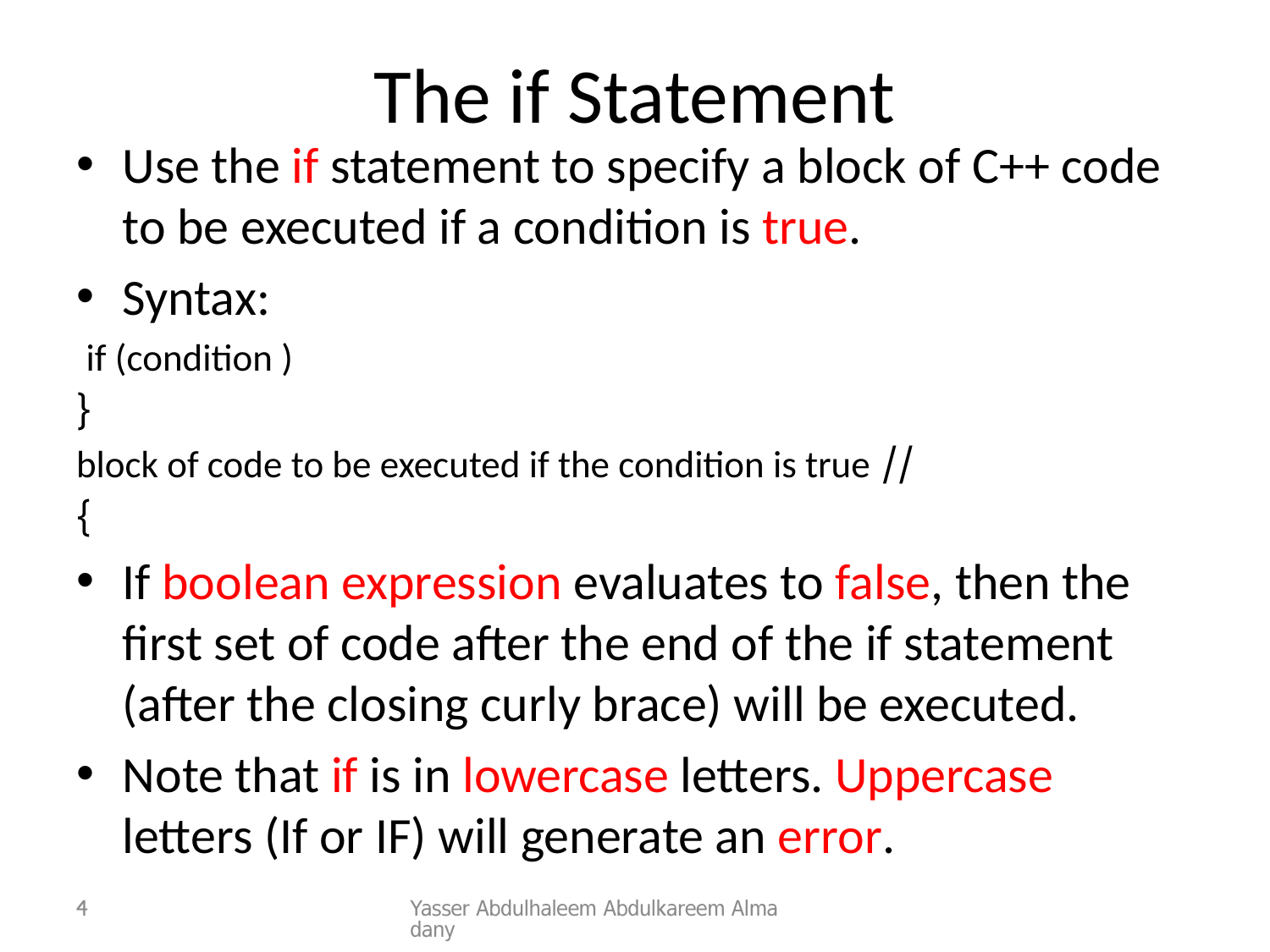

# The if Statement
Use the if statement to specify a block of C++ code to be executed if a condition is true.
Syntax:
if (condition )
{
  // block of code to be executed if the condition is true
}
If boolean expression evaluates to false, then the first set of code after the end of the if statement (after the closing curly brace) will be executed.
Note that if is in lowercase letters. Uppercase letters (If or IF) will generate an error.
4
Yasser Abdulhaleem Abdulkareem Almadany